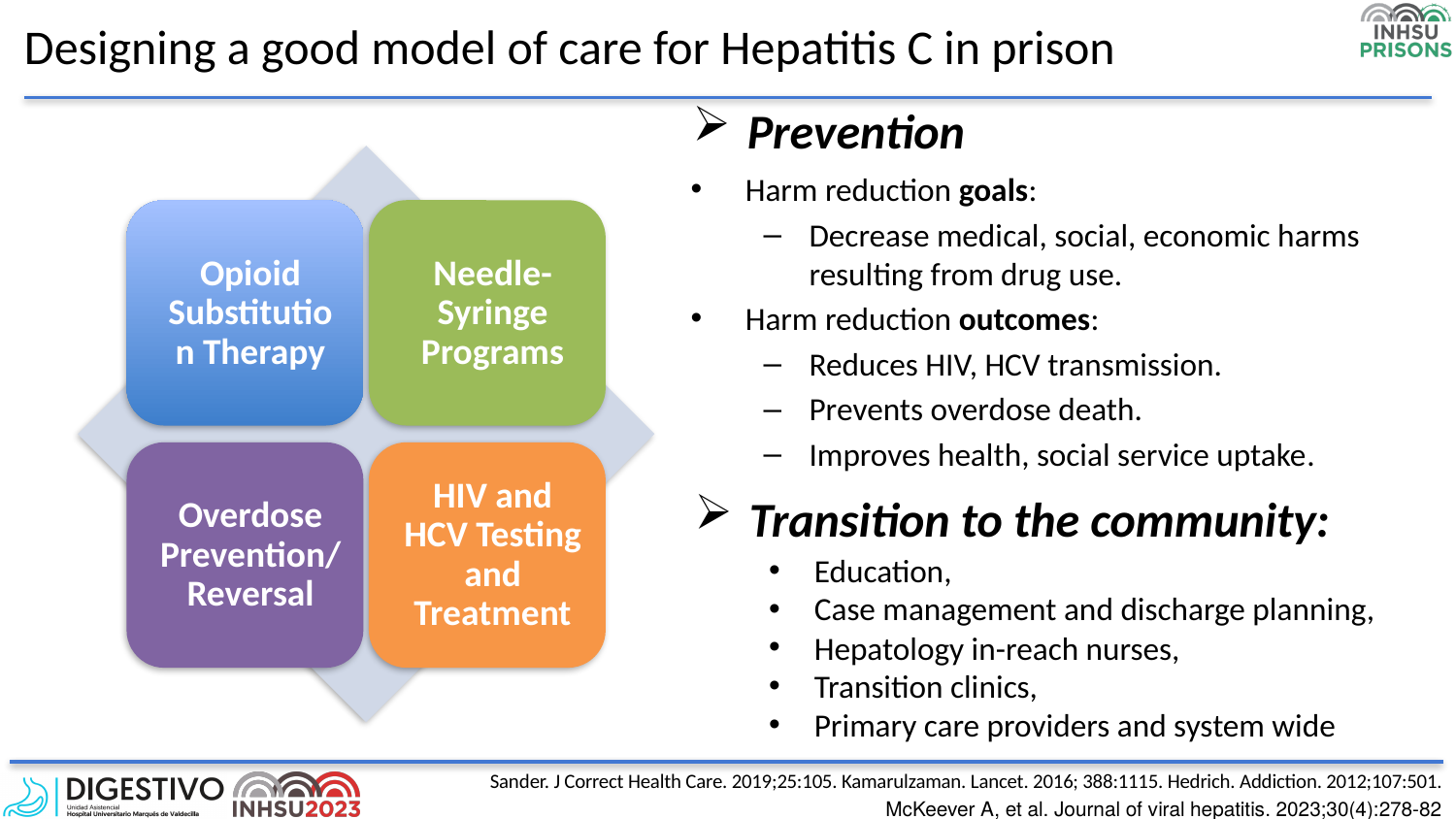

# Designing a good model of care for Hepatitis C in prison
Prevention
Harm reduction goals:
Decrease medical, social, economic harms resulting from drug use.
Harm reduction outcomes:
Reduces HIV, HCV transmission.
Prevents overdose death.
Improves health, social service uptake.
Opioid Substitution Therapy
Needle-Syringe Programs
Overdose Prevention/Reversal
HIV and HCV Testing and Treatment
Transition to the community:
Education,
Case management and discharge planning,
Hepatology in-reach nurses,
Transition clinics,
Primary care providers and system wide
Sander. J Correct Health Care. 2019;25:105. Kamarulzaman. Lancet. 2016; 388:1115. Hedrich. Addiction. 2012;107:501.
McKeever A, et al. Journal of viral hepatitis. 2023;30(4):278-82